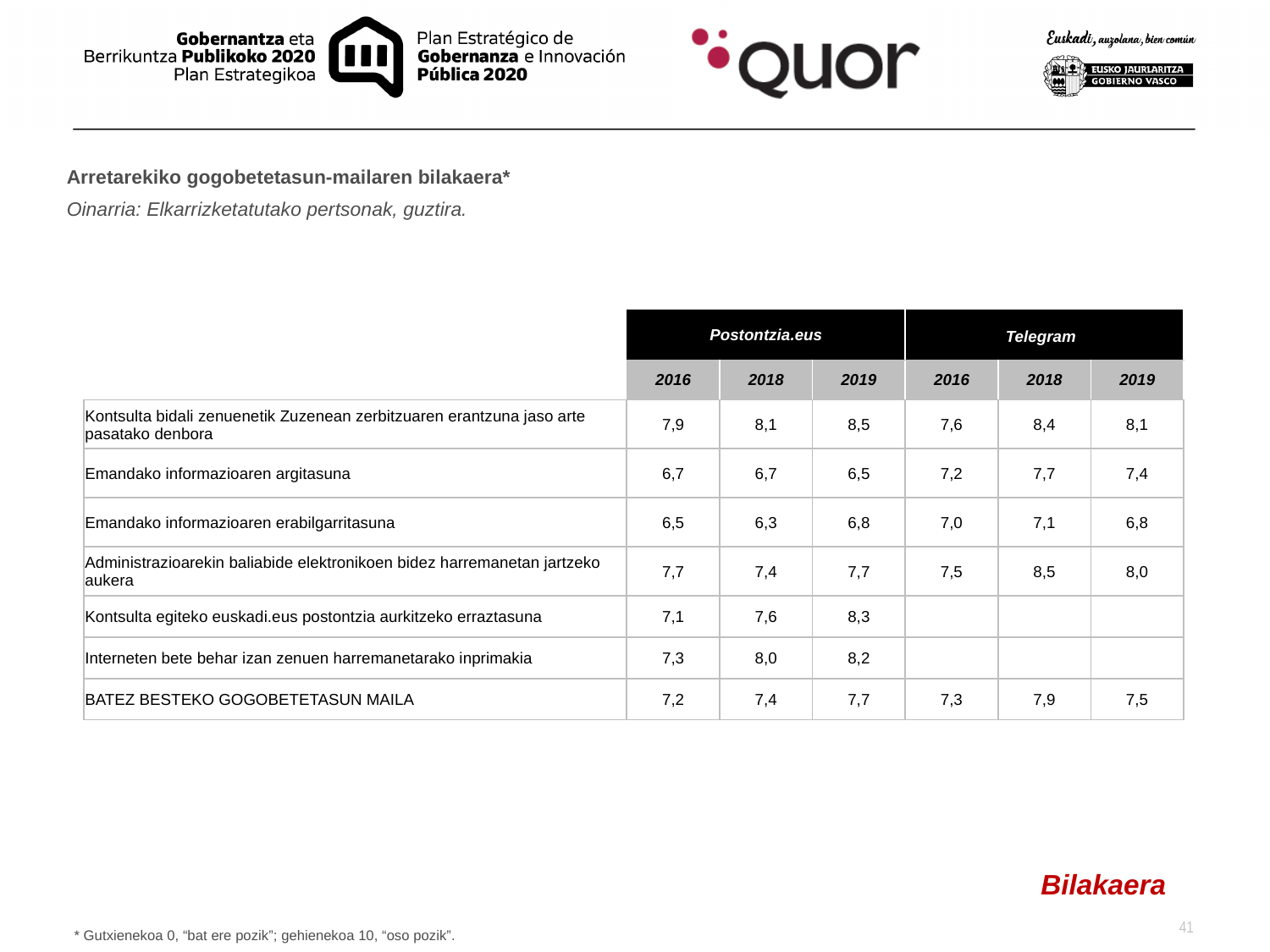

Arretarekiko gogobetetasun-mailaren bilakaera*
Oinarria: Elkarrizketatutako pertsonak, guztira.
|  | Postontzia.eus |  |  | Telegram |  |  |
| --- | --- | --- | --- | --- | --- | --- |
|  | 2016 | 2018 | 2019 | 2016 | 2018 | 2019 |
| Kontsulta bidali zenuenetik Zuzenean zerbitzuaren erantzuna jaso arte pasatako denbora | 7,9 | 8,1 | 8,5 | 7,6 | 8,4 | 8,1 |
| Emandako informazioaren argitasuna | 6,7 | 6,7 | 6,5 | 7,2 | 7,7 | 7,4 |
| Emandako informazioaren erabilgarritasuna | 6,5 | 6,3 | 6,8 | 7,0 | 7,1 | 6,8 |
| Administrazioarekin baliabide elektronikoen bidez harremanetan jartzeko aukera | 7,7 | 7,4 | 7,7 | 7,5 | 8,5 | 8,0 |
| Kontsulta egiteko euskadi.eus postontzia aurkitzeko erraztasuna | 7,1 | 7,6 | 8,3 |  |  |  |
| Interneten bete behar izan zenuen harremanetarako inprimakia | 7,3 | 8,0 | 8,2 |  |  |  |
| BATEZ BESTEKO GOGOBETETASUN MAILA | 7,2 | 7,4 | 7,7 | 7,3 | 7,9 | 7,5 |
Bilakaera
* Gutxienekoa 0, “bat ere pozik”; gehienekoa 10, “oso pozik”.
41